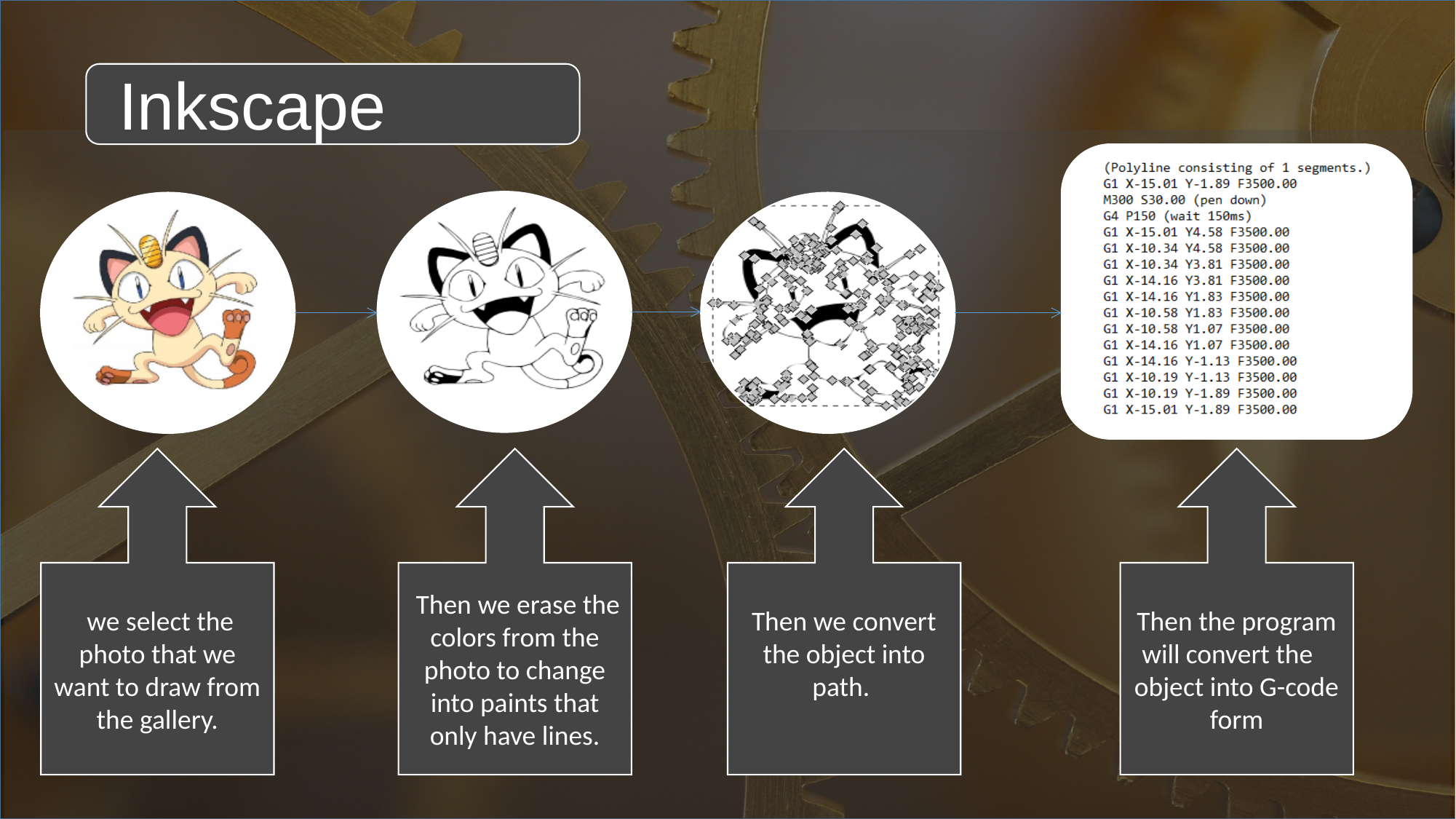

Inkscape

 we select the photo that we want to draw from the gallery.
 Then we erase the colors from the photo to change into paints that only have lines.
Then we convert the object into path.

Then the program will convert the    object into G-code form